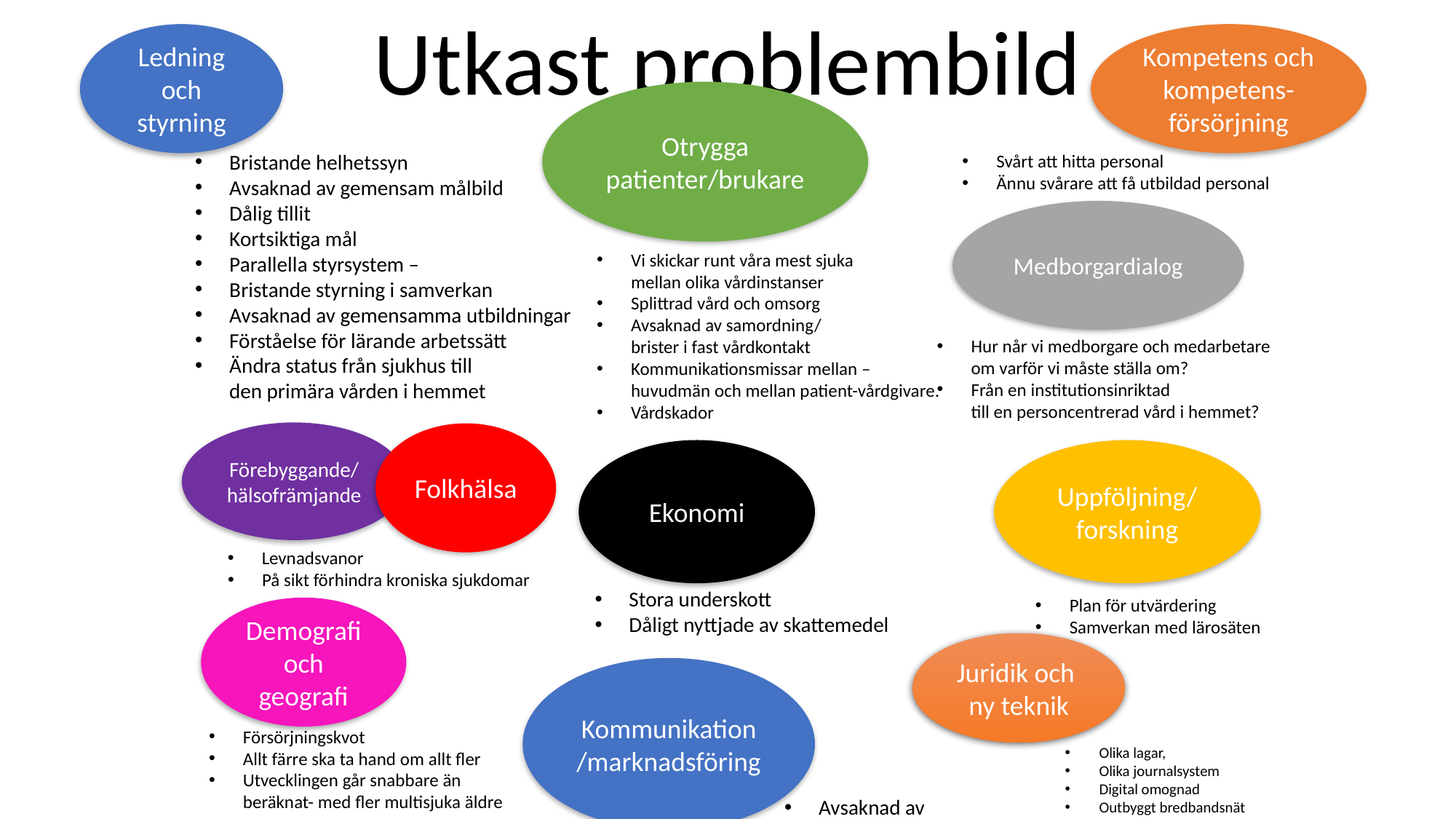

# Utkast problembild
Ledning och styrning
Kompetens och kompetens-försörjning
Otrygga patienter/brukare
Bristande helhetssyn
Avsaknad av gemensam målbild
Dålig tillit
Kortsiktiga mål
Parallella styrsystem –
Bristande styrning i samverkan
Avsaknad av gemensamma utbildningar
Förståelse för lärande arbetssätt
Ändra status från sjukhus till
den primära vården i hemmet
Svårt att hitta personal
Ännu svårare att få utbildad personal
Medborgardialog
Vi skickar runt våra mest sjuka
mellan olika vårdinstanser
Splittrad vård och omsorg
Avsaknad av samordning/
brister i fast vårdkontakt
Kommunikationsmissar mellan –
huvudmän och mellan patient-vårdgivare.
Vårdskador

Hur når vi medborgare och medarbetare
om varför vi måste ställa om?
Från en institutionsinriktad
till en personcentrerad vård i hemmet?
Förebyggande/
hälsofrämjande
Folkhälsa
Ekonomi
Uppföljning/
forskning
Levnadsvanor
På sikt förhindra kroniska sjukdomar
Stora underskott
Dåligt nyttjade av skattemedel
Plan för utvärdering
Samverkan med lärosäten
Demografi och geografi
Juridik och  ny teknik
Kommunikation/marknadsföring
Försörjningskvot
Allt färre ska ta hand om allt fler
Utvecklingen går snabbare än beräknat- med fler multisjuka äldre
Olika lagar,
Olika journalsystem
Digital omognad
Outbyggt bredbandsnät
Avsaknad av